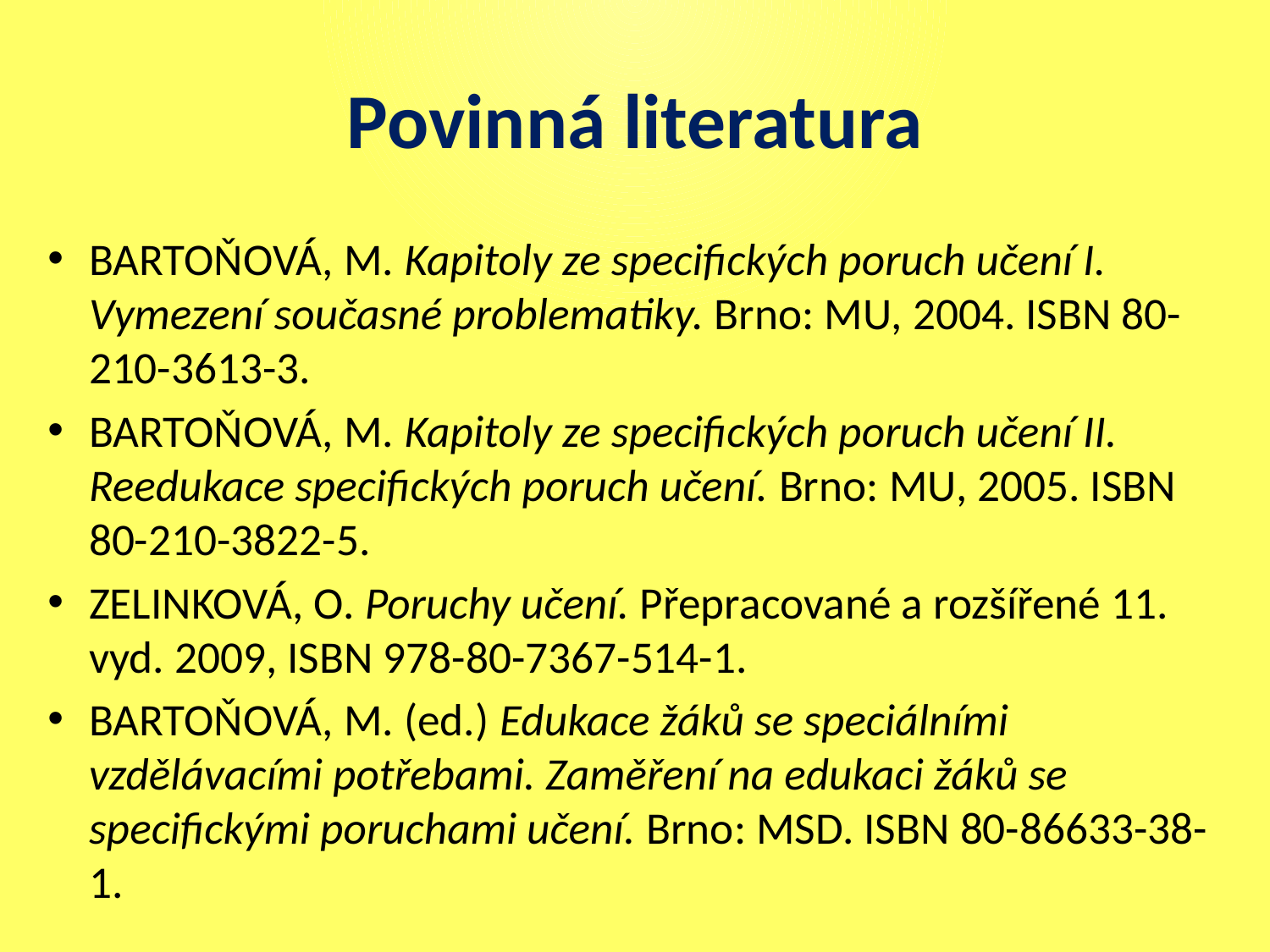

# Povinná literatura
BARTOŇOVÁ, M. Kapitoly ze specifických poruch učení I. Vymezení současné problematiky. Brno: MU, 2004. ISBN 80-210-3613-3.
BARTOŇOVÁ, M. Kapitoly ze specifických poruch učení II. Reedukace specifických poruch učení. Brno: MU, 2005. ISBN 80-210-3822-5.
ZELINKOVÁ, O. Poruchy učení. Přepracované a rozšířené 11. vyd. 2009, ISBN 978-80-7367-514-1.
BARTOŇOVÁ, M. (ed.) Edukace žáků se speciálními vzdělávacími potřebami. Zaměření na edukaci žáků se specifickými poruchami učení. Brno: MSD. ISBN 80-86633-38-1.